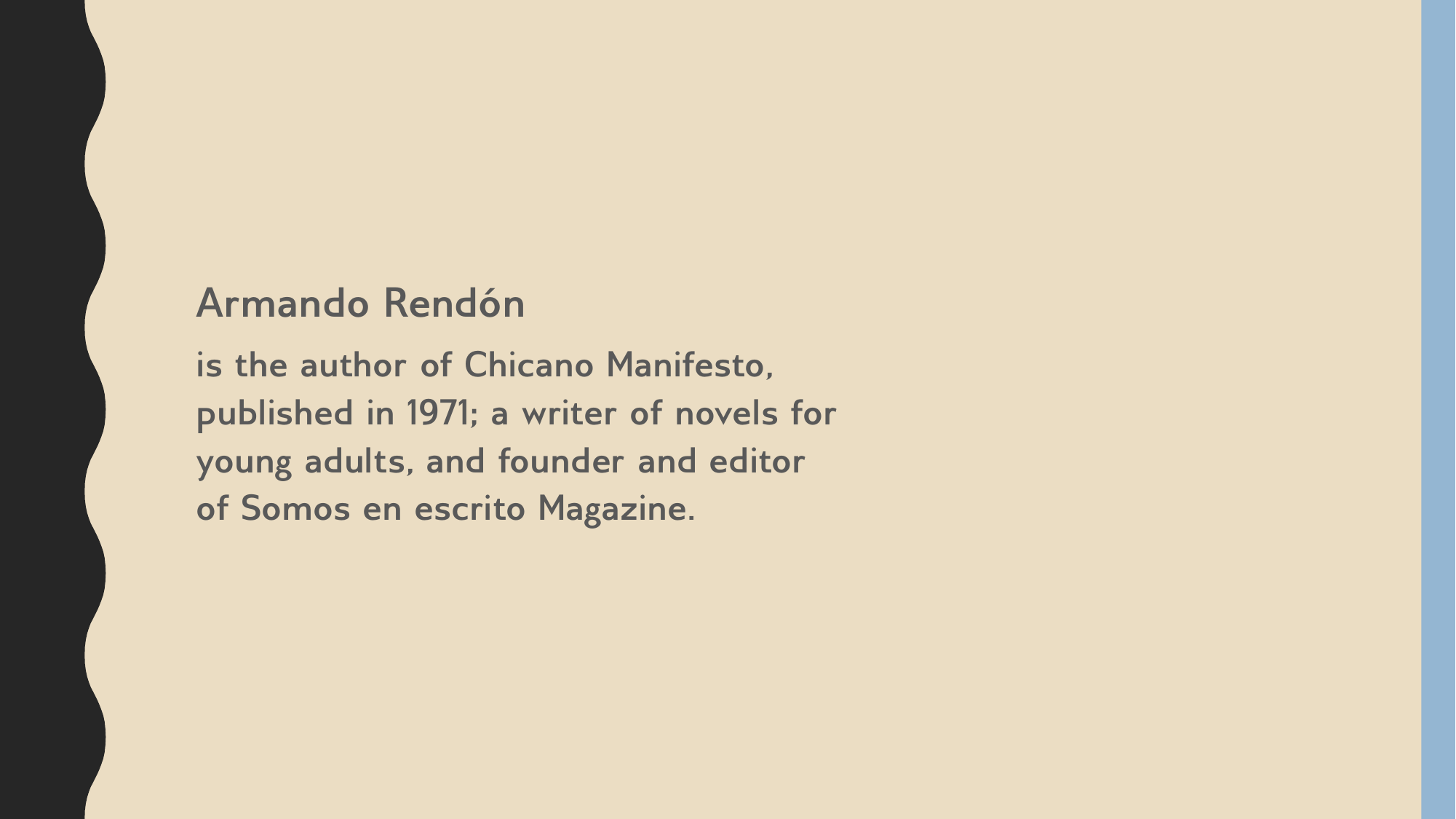

Armando Rendón
is the author of Chicano Manifesto, published in 1971; a writer of novels for young adults, and founder and editor of Somos en escrito Magazine.